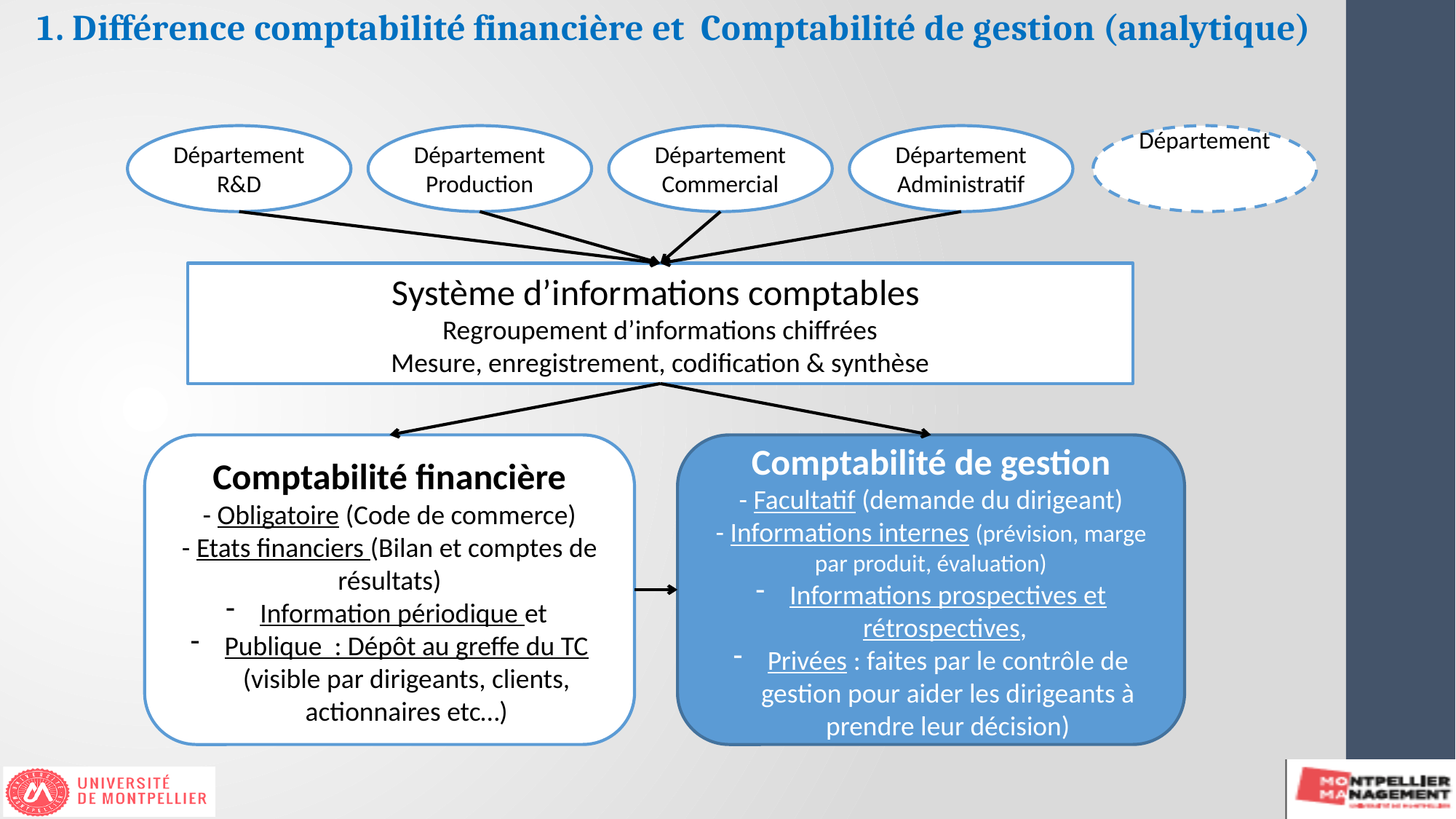

1. Différence comptabilité financière et  Comptabilité de gestion (analytique)
Département R&D
Département Production
Département Commercial
Département Administratif
Département

Système d’informations comptables
Regroupement d’informations chiffrées
Mesure, enregistrement, codification & synthèse
Comptabilité financière
- Obligatoire (Code de commerce)
- Etats financiers (Bilan et comptes de résultats)
Information périodique et
Publique  : Dépôt au greffe du TC (visible par dirigeants, clients, actionnaires etc…)
Comptabilité de gestion
- Facultatif (demande du dirigeant)
- Informations internes (prévision, marge par produit, évaluation)
Informations prospectives et rétrospectives,
Privées : faites par le contrôle de gestion pour aider les dirigeants à prendre leur décision)